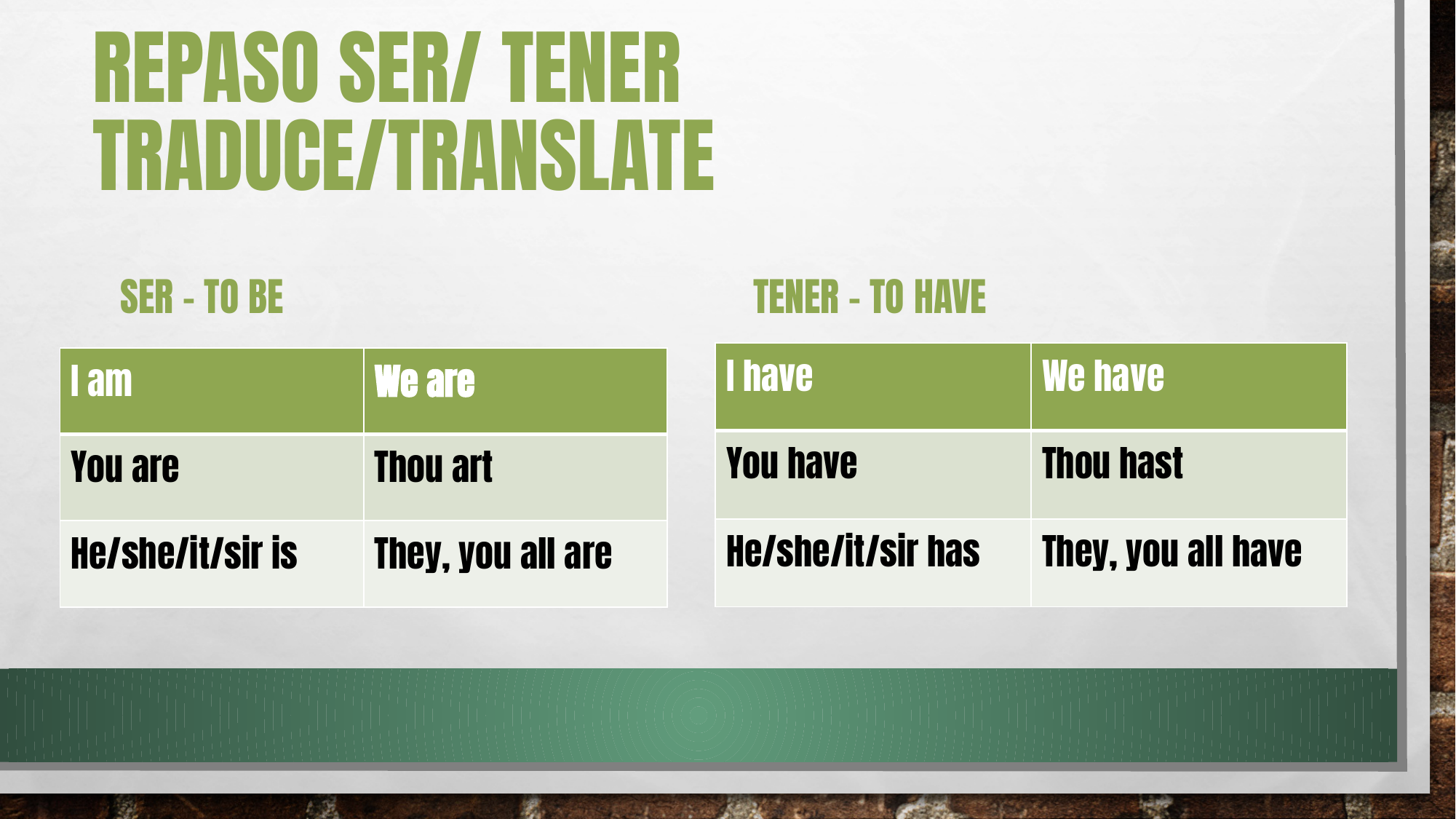

# Repaso ser/ tener traduce/translate
Ser – to be
Tener – to have

| I have | We have |
| --- | --- |
| You have | Thou hast |
| He/she/it/sir has | They, you all have |
| I am | We are |
| --- | --- |
| You are | Thou art |
| He/she/it/sir is | They, you all are |